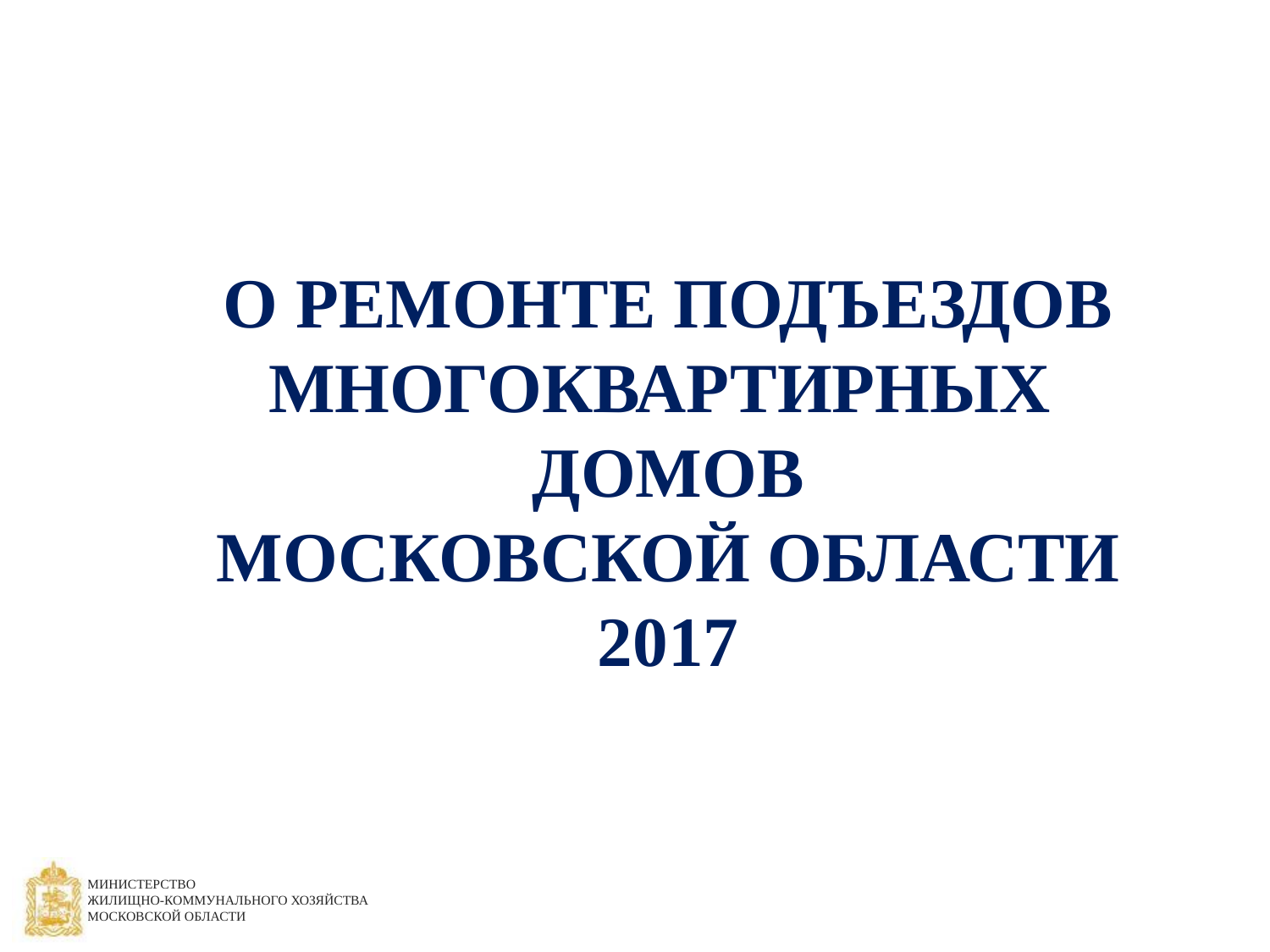

О РЕМОНТЕ ПОДЪЕЗДОВ МНОГОКВАРТИРНЫХ
ДОМОВ
МОСКОВСКОЙ ОБЛАСТИ
2017